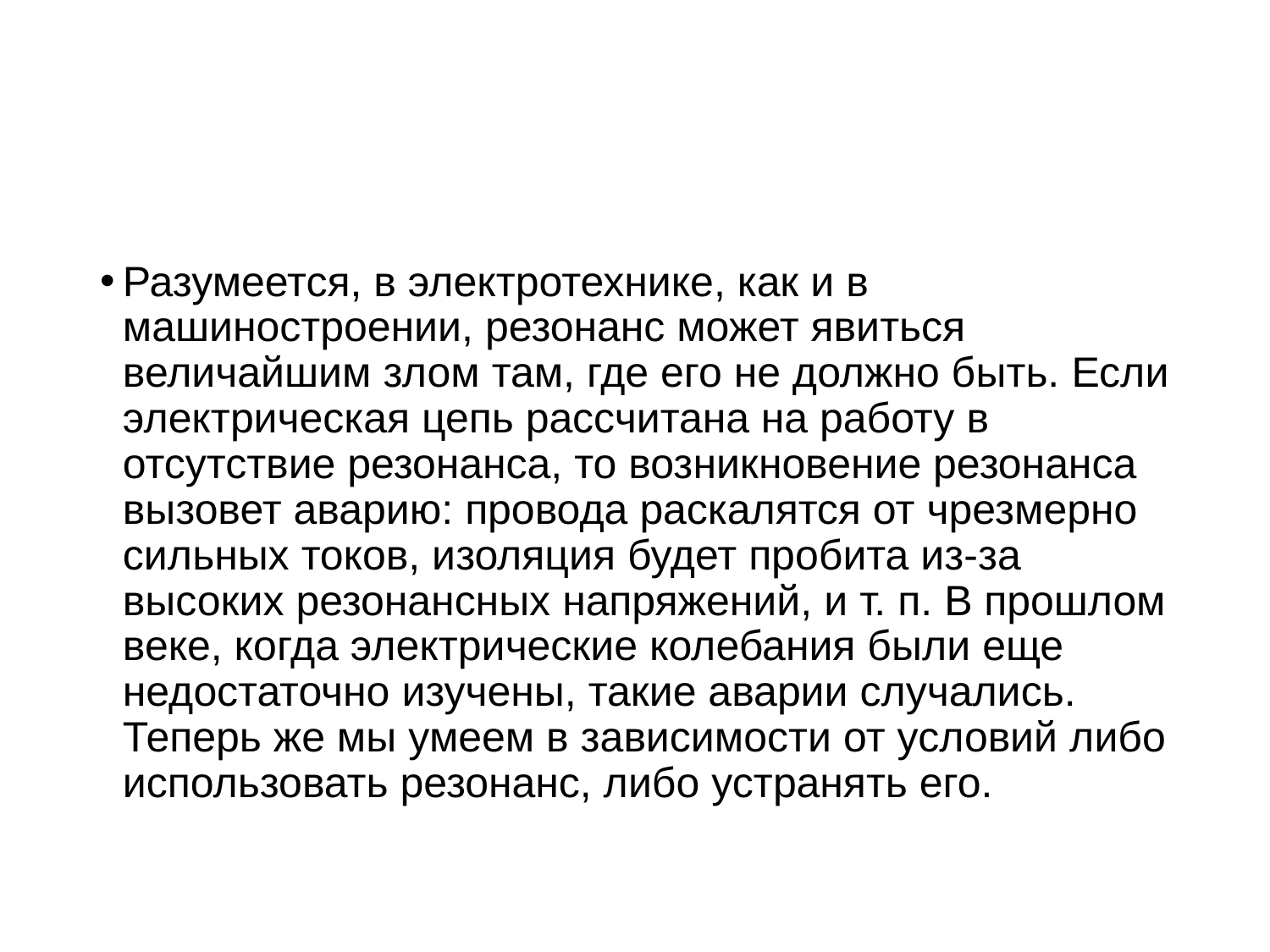

#
Разумеется, в электротехнике, как и в машиностроении, резонанс может явиться величайшим злом там, где его не должно быть. Если электрическая цепь рассчитана на работу в отсутствие резонанса, то возникновение резонанса вызовет аварию: провода раскалятся от чрезмерно сильных токов, изоляция будет пробита из-за высоких резонансных напряжений, и т. п. В прошлом веке, когда электрические колебания были еще недостаточно изучены, такие аварии случались. Теперь же мы умеем в зависимости от условий либо использовать резонанс, либо устранять его.